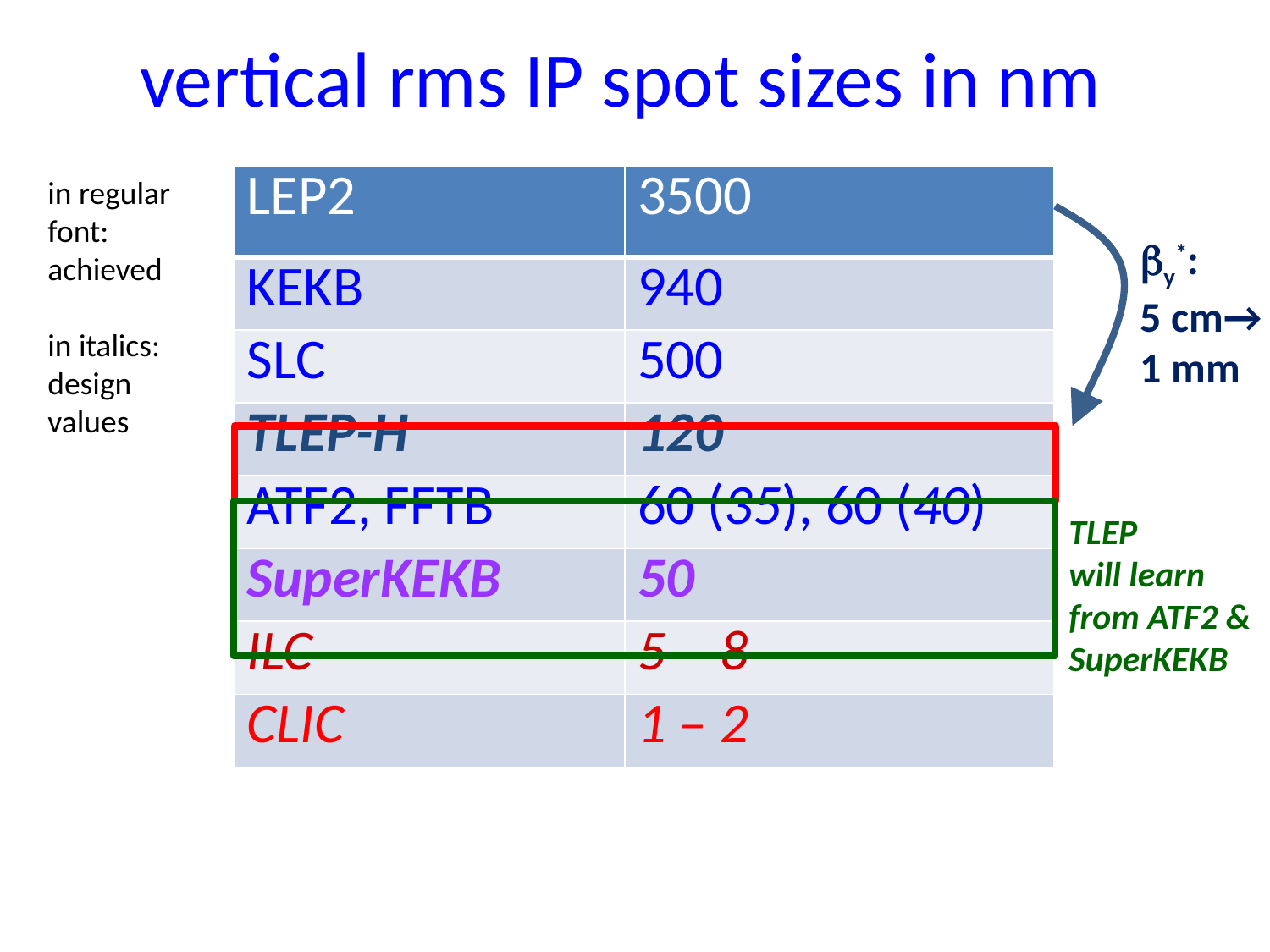

# vertical rms IP spot sizes in nm
in regular
font:
achieved

in italics:
design
values
| LEP2 | 3500 |
| --- | --- |
| KEKB | 940 |
| SLC | 500 |
| TLEP-H | 120 |
| ATF2, FFTB | 60 (35), 60 (40) |
| SuperKEKB | 50 |
| ILC | 5 – 8 |
| CLIC | 1 – 2 |

βy*:
5 cm→
1 mm

TLEP
will learn
from ATF2 &
SuperKEKB